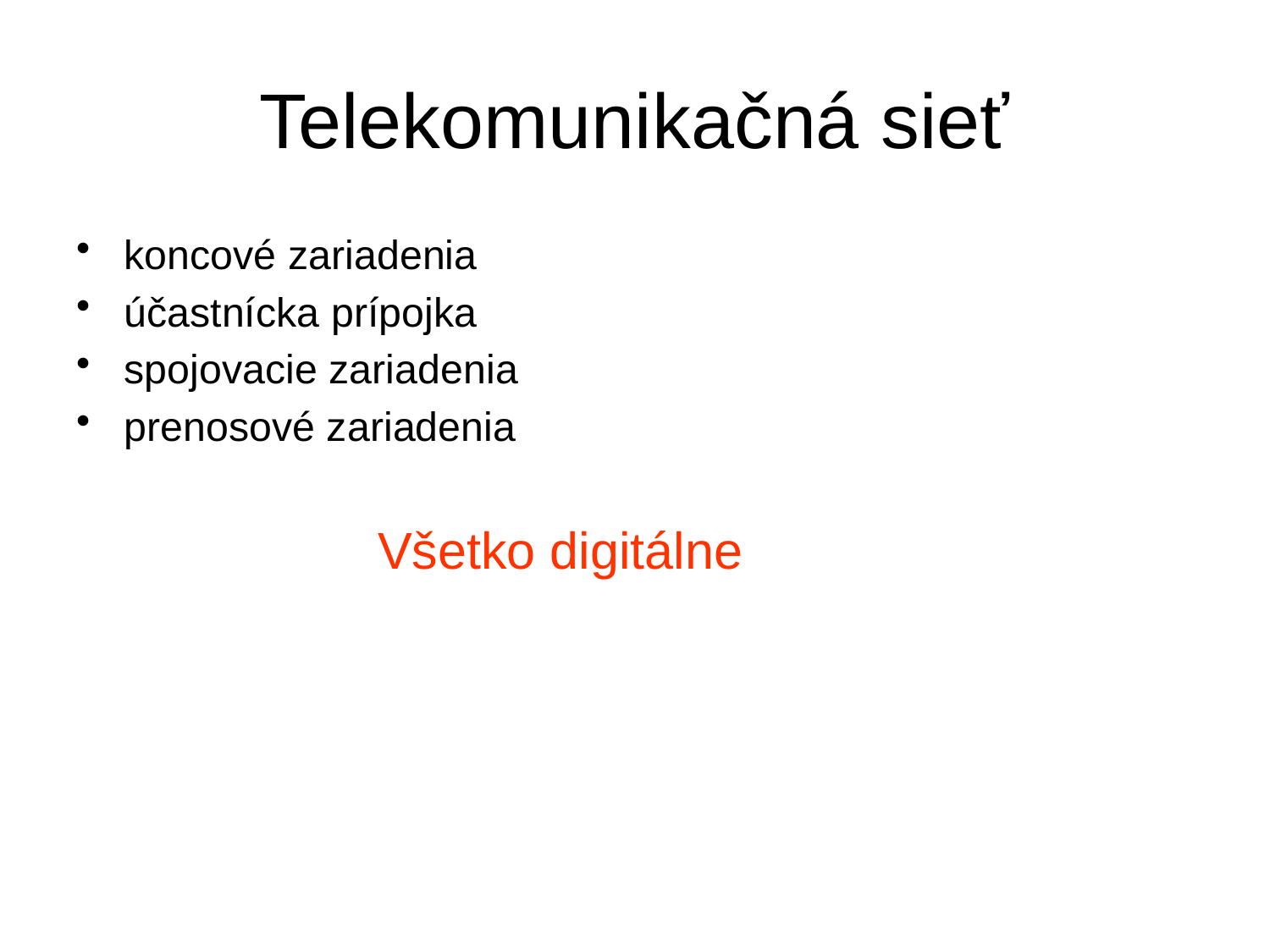

# Telekomunikačná sieť
koncové zariadenia
účastnícka prípojka
spojovacie zariadenia
prenosové zariadenia

			Všetko digitálne